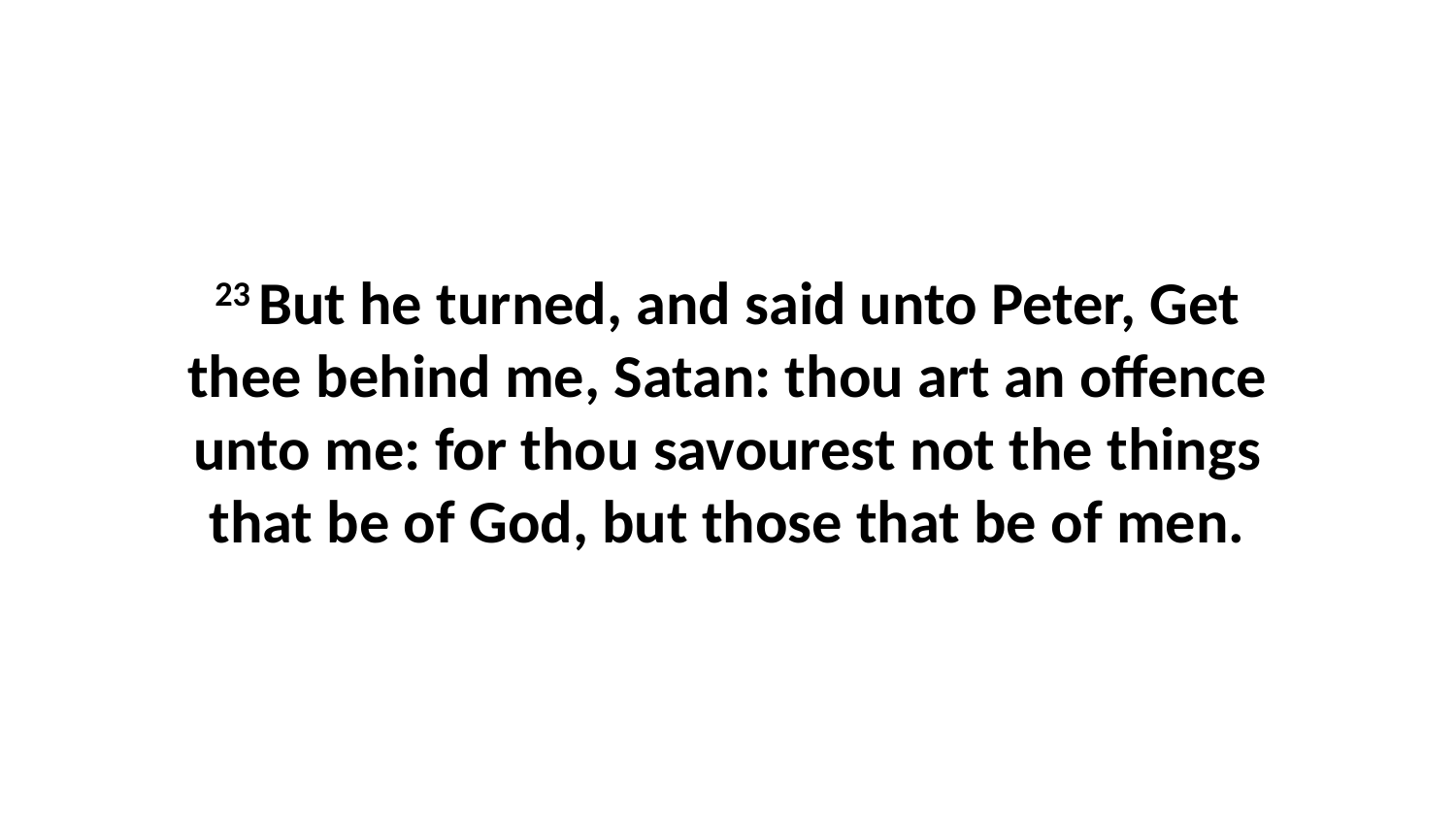

23 But he turned, and said unto Peter, Get thee behind me, Satan: thou art an offence unto me: for thou savourest not the things that be of God, but those that be of men.